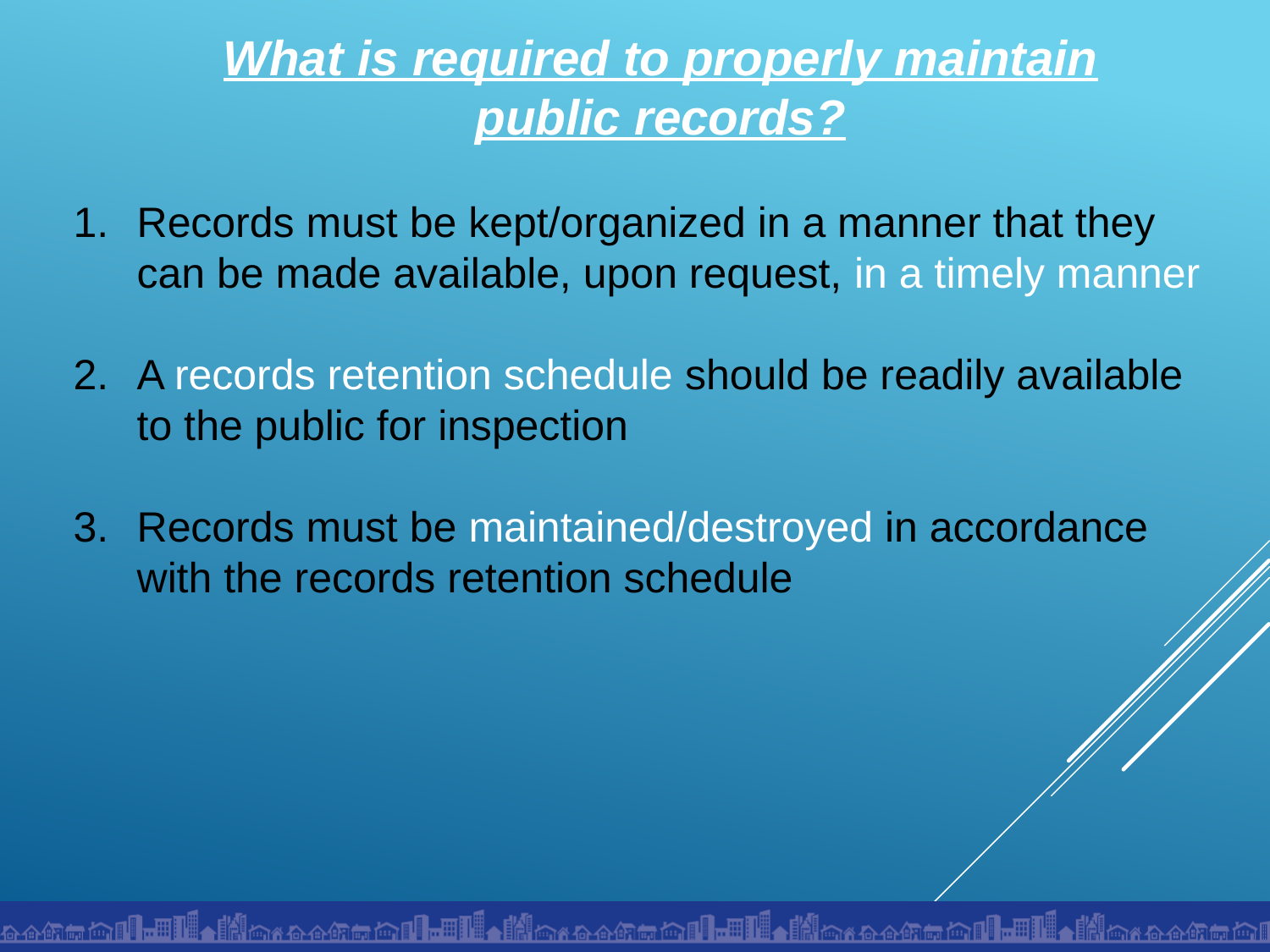

What is required to properly maintain public records?
Records must be kept/organized in a manner that they can be made available, upon request, in a timely manner

A records retention schedule should be readily available to the public for inspection

Records must be maintained/destroyed in accordance with the records retention schedule